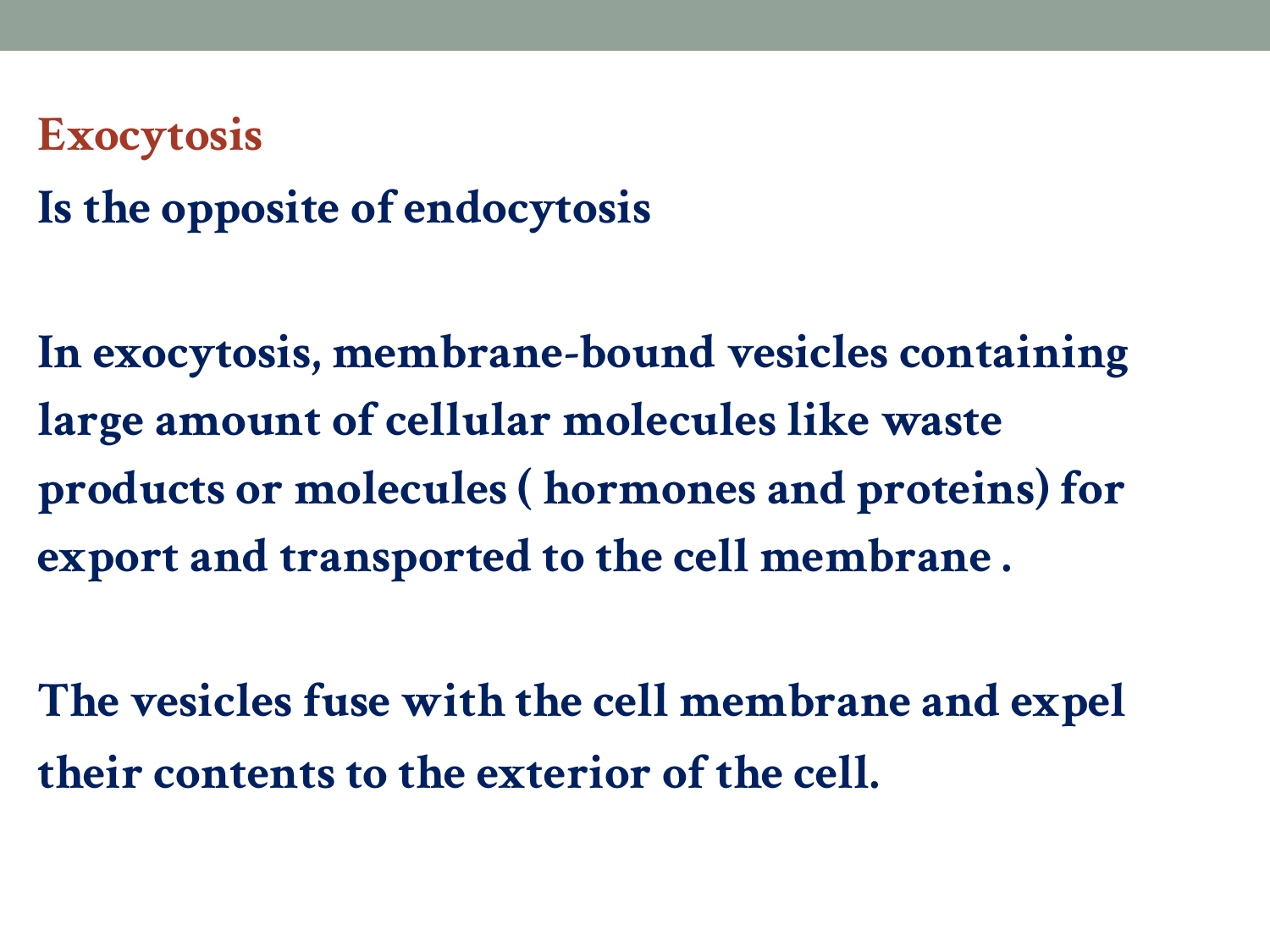

Exocytosis
Is the opposite of endocytosis

In exocytosis, membrane-bound vesicles containing large amount of cellular molecules like waste products or molecules ( hormones and proteins) for export and transported to the cell membrane .

The vesicles fuse with the cell membrane and expel their contents to the exterior of the cell.